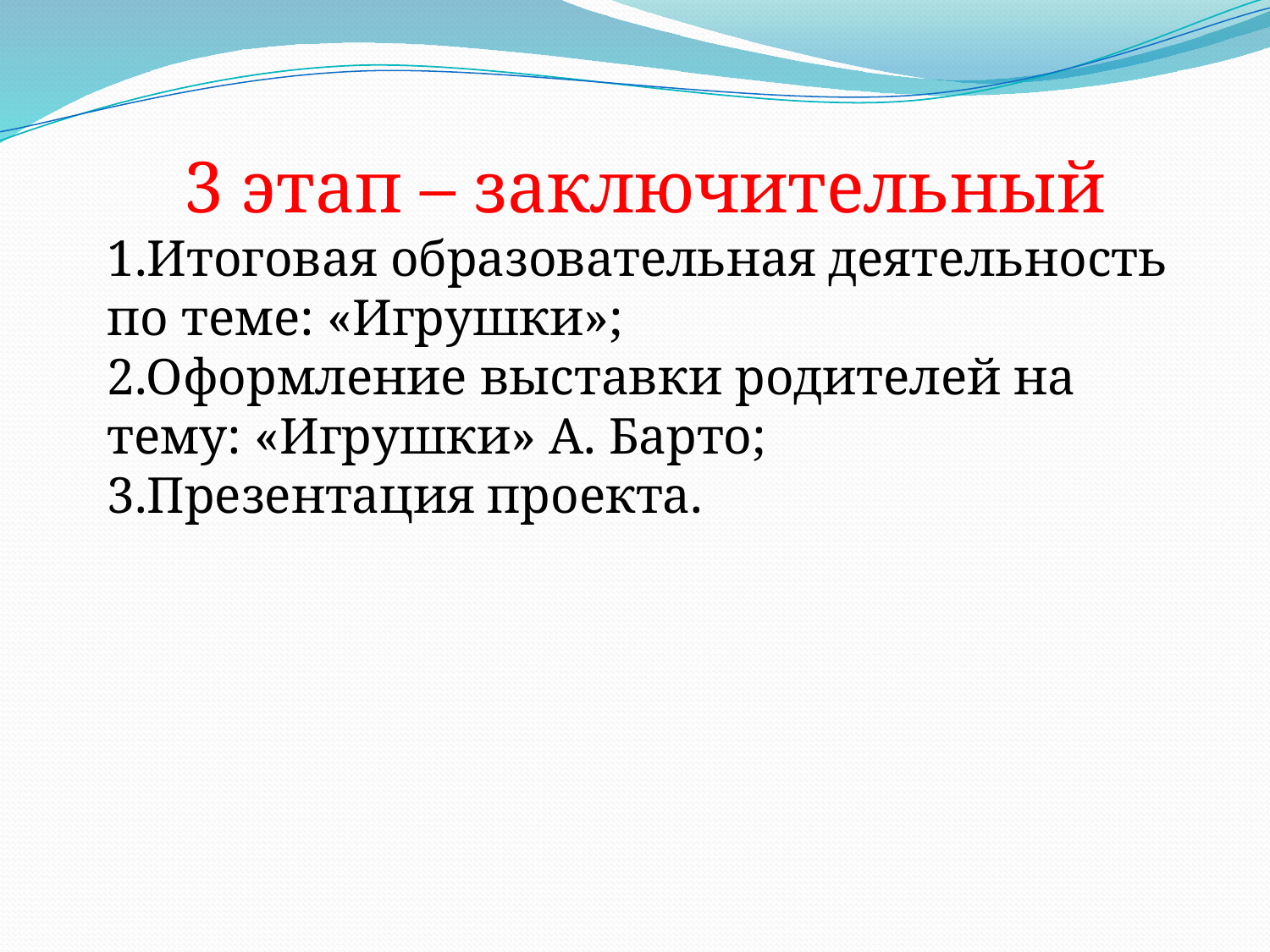

3 этап – заключительный
1.Итоговая образовательная деятельность по теме: «Игрушки»;
2.Оформление выставки родителей на тему: «Игрушки» А. Барто;
3.Презентация проекта.